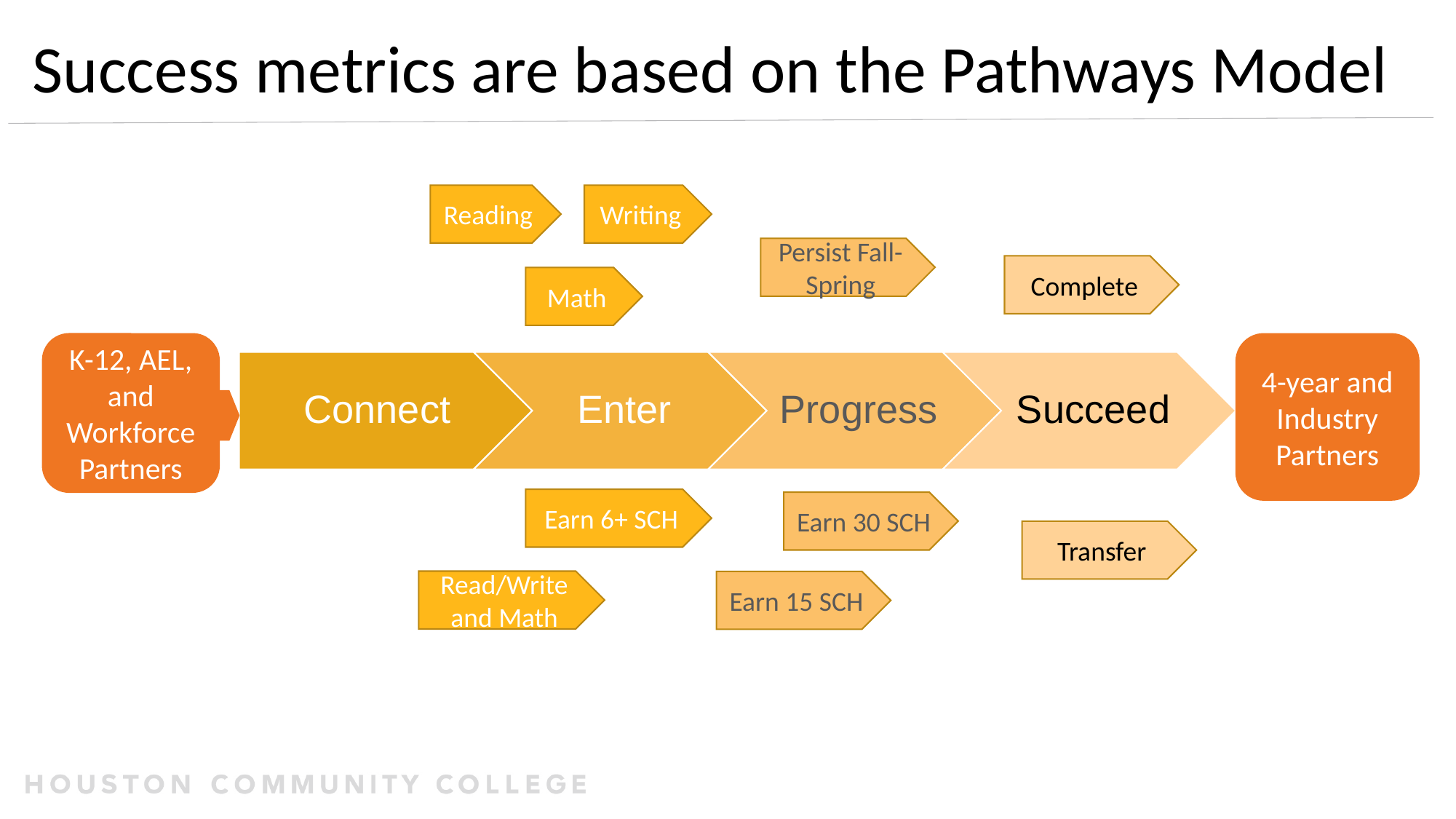

# Success metrics are based on the Pathways Model
Connect
Enter
Progress
Succeed
Writing
Reading
Persist Fall-Spring
Complete
Math
K-12, AEL, and Workforce Partners
4-year and Industry Partners

Earn 6+ SCH
Earn 30 SCH
Transfer
Read/Write and Math
Earn 15 SCH